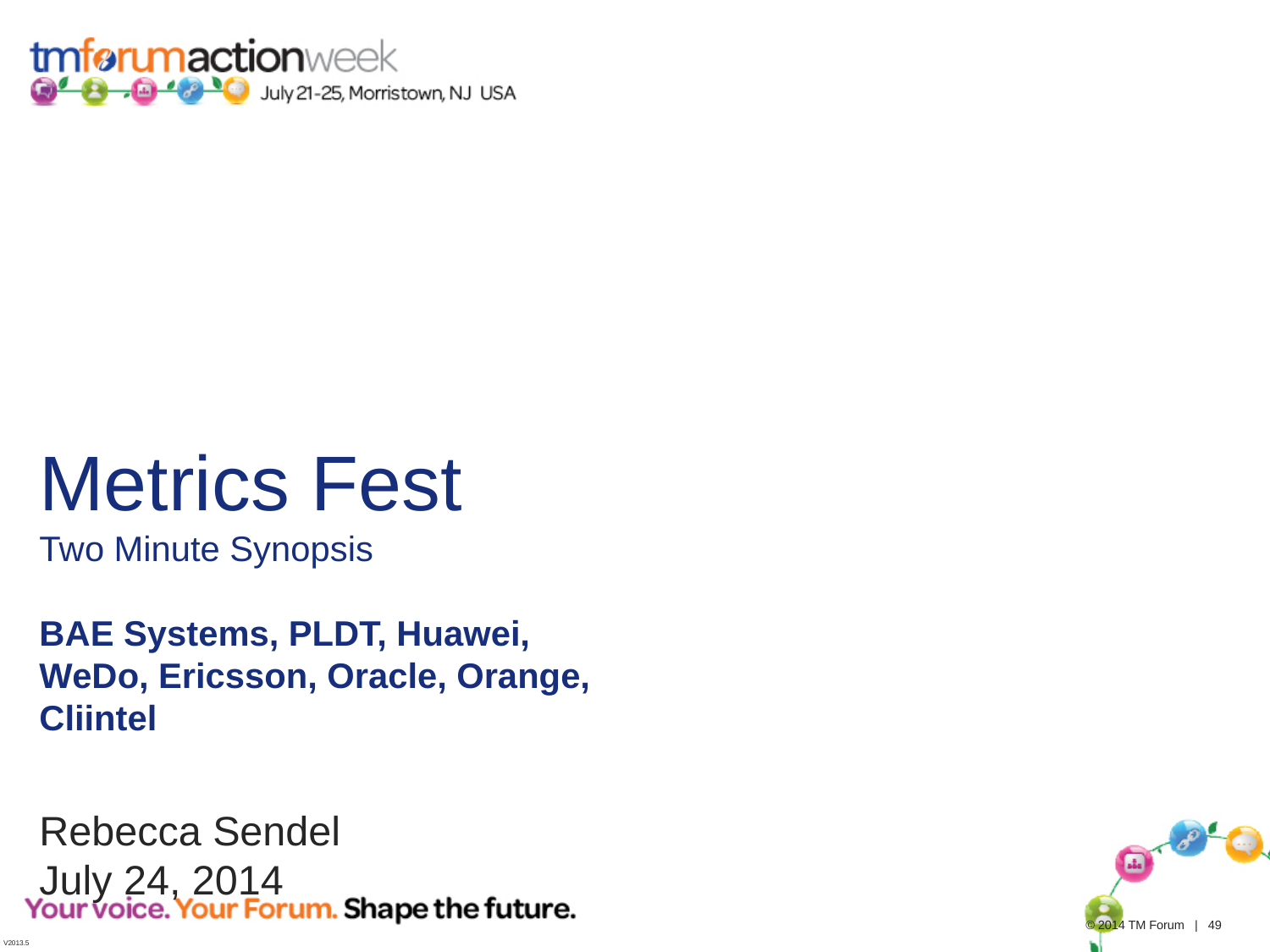

# Metrics Fest Two Minute Synopsis BAE Systems, PLDT, Huawei, WeDo, Ericsson, Oracle, Orange, Cliintel
Rebecca Sendel
July 24, 2014